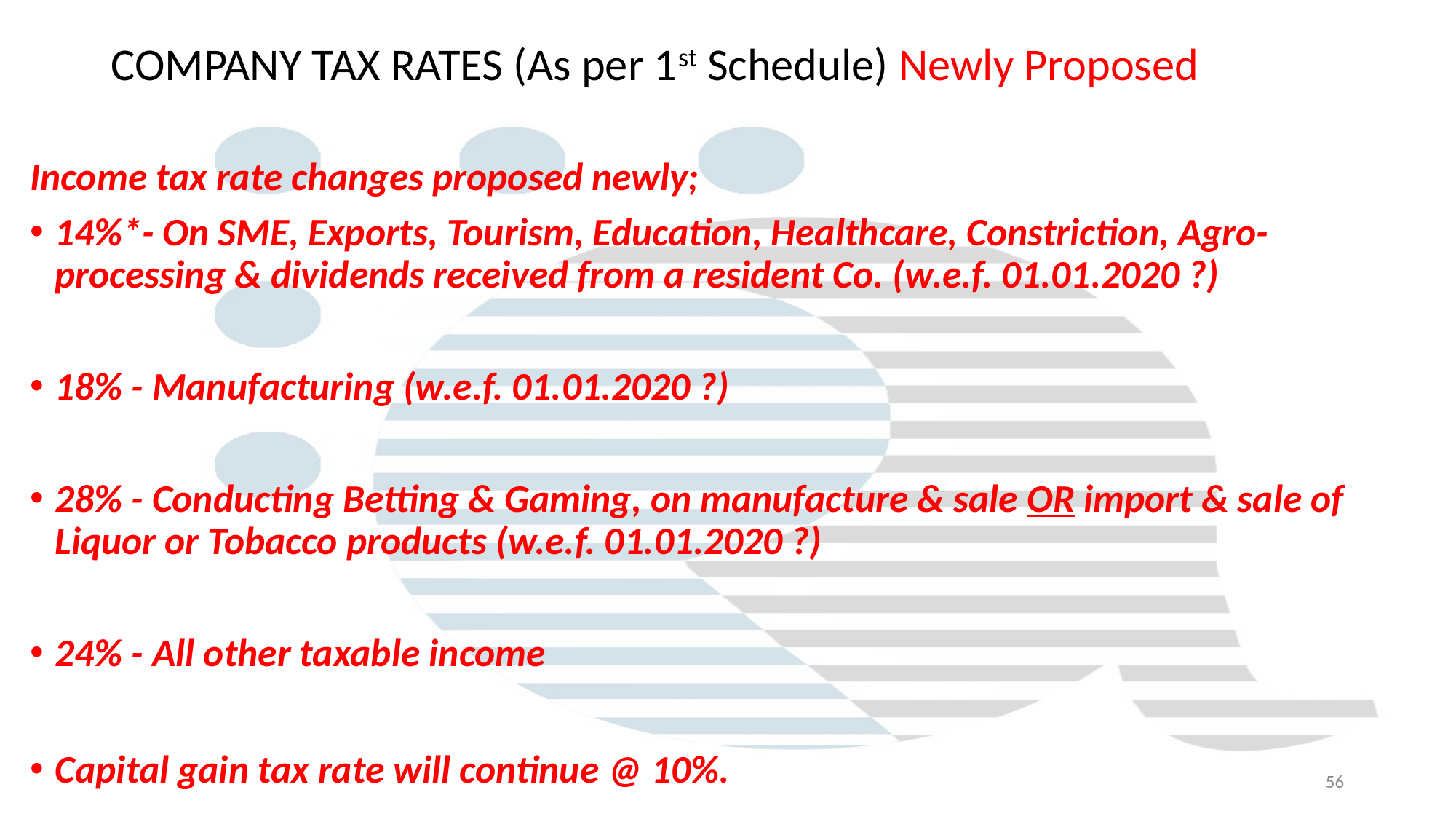

# COMPANY TAX RATES (As per 1st Schedule) Newly Proposed

Income tax rate changes proposed newly;
14%*- On SME, Exports, Tourism, Education, Healthcare, Constriction, Agro-processing & dividends received from a resident Co. (w.e.f. 01.01.2020 ?)

18% - Manufacturing (w.e.f. 01.01.2020 ?)

28% - Conducting Betting & Gaming, on manufacture & sale OR import & sale of Liquor or Tobacco products (w.e.f. 01.01.2020 ?)

24% - All other taxable income

Capital gain tax rate will continue @ 10%.

56